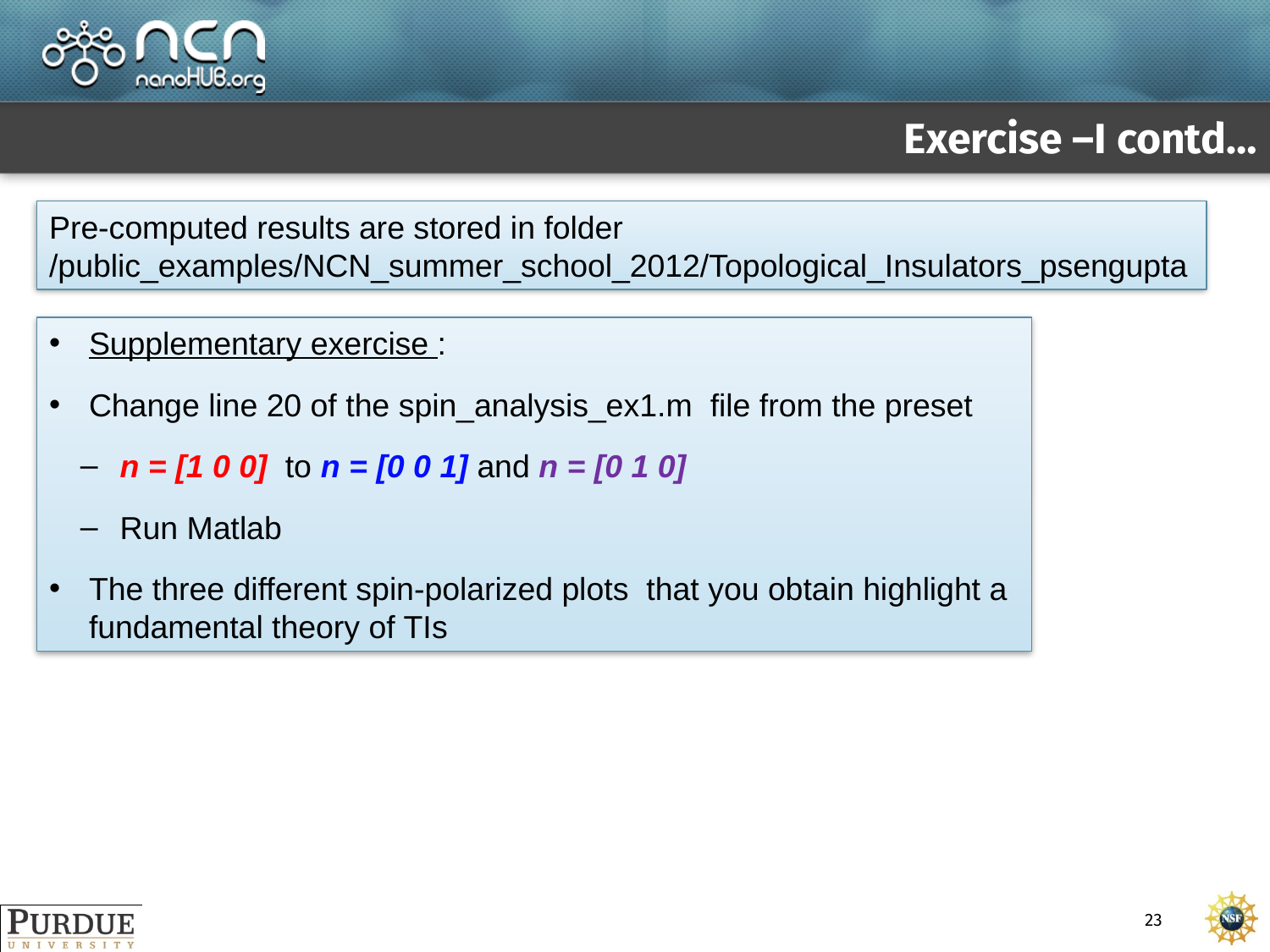

# Exercise –I contd…
Pre-computed results are stored in folder /public_examples/NCN_summer_school_2012/Topological_Insulators_psengupta
Supplementary exercise :

Change line 20 of the spin_analysis_ex1.m  file from the preset

n = [1 0 0]  to n = [0 0 1] and n = [0 1 0]

Run Matlab

The three different spin-polarized plots  that you obtain highlight a fundamental theory of TIs
23